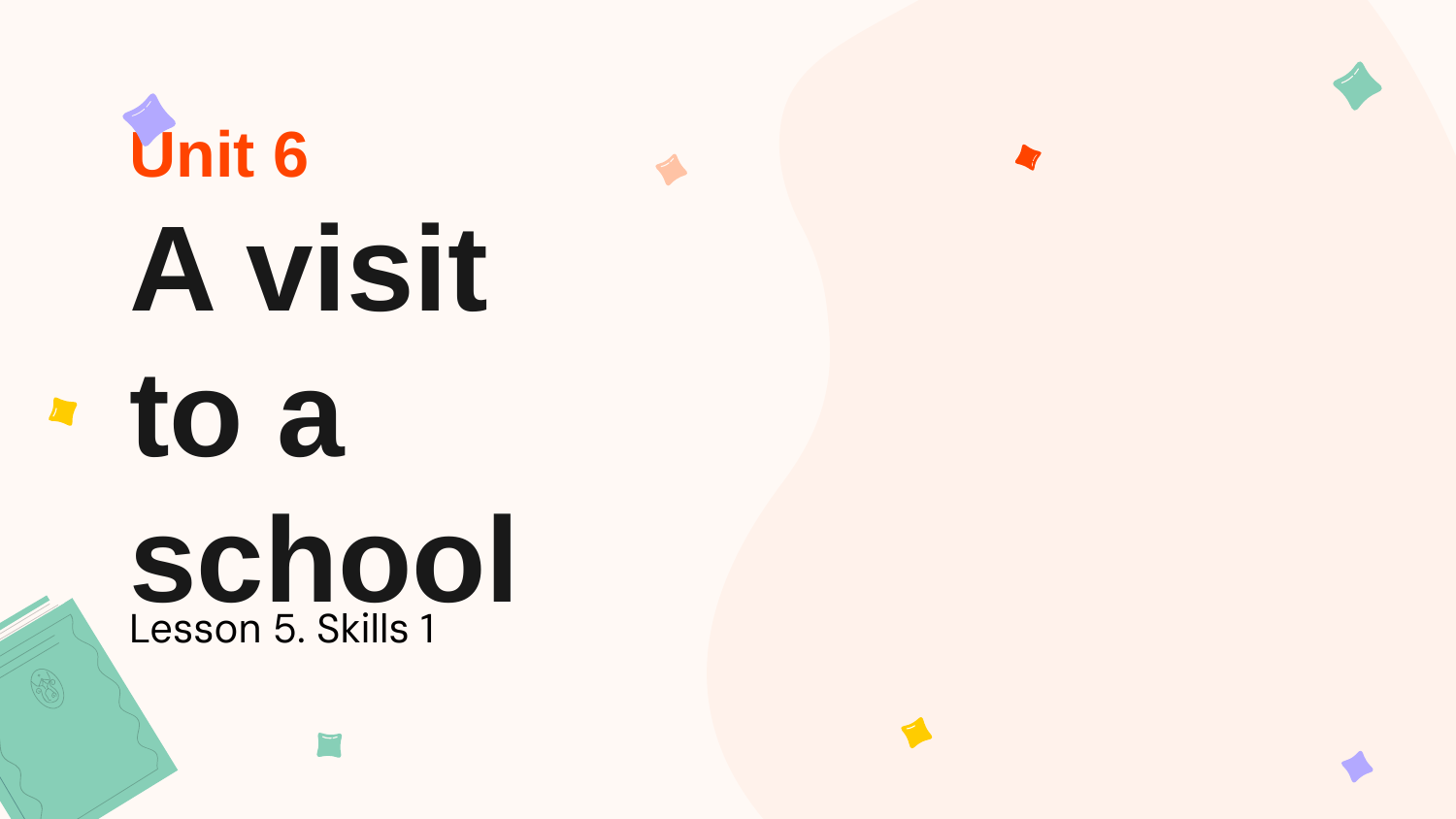

# Unit 6 A visit to a school
Lesson 5. Skills 1